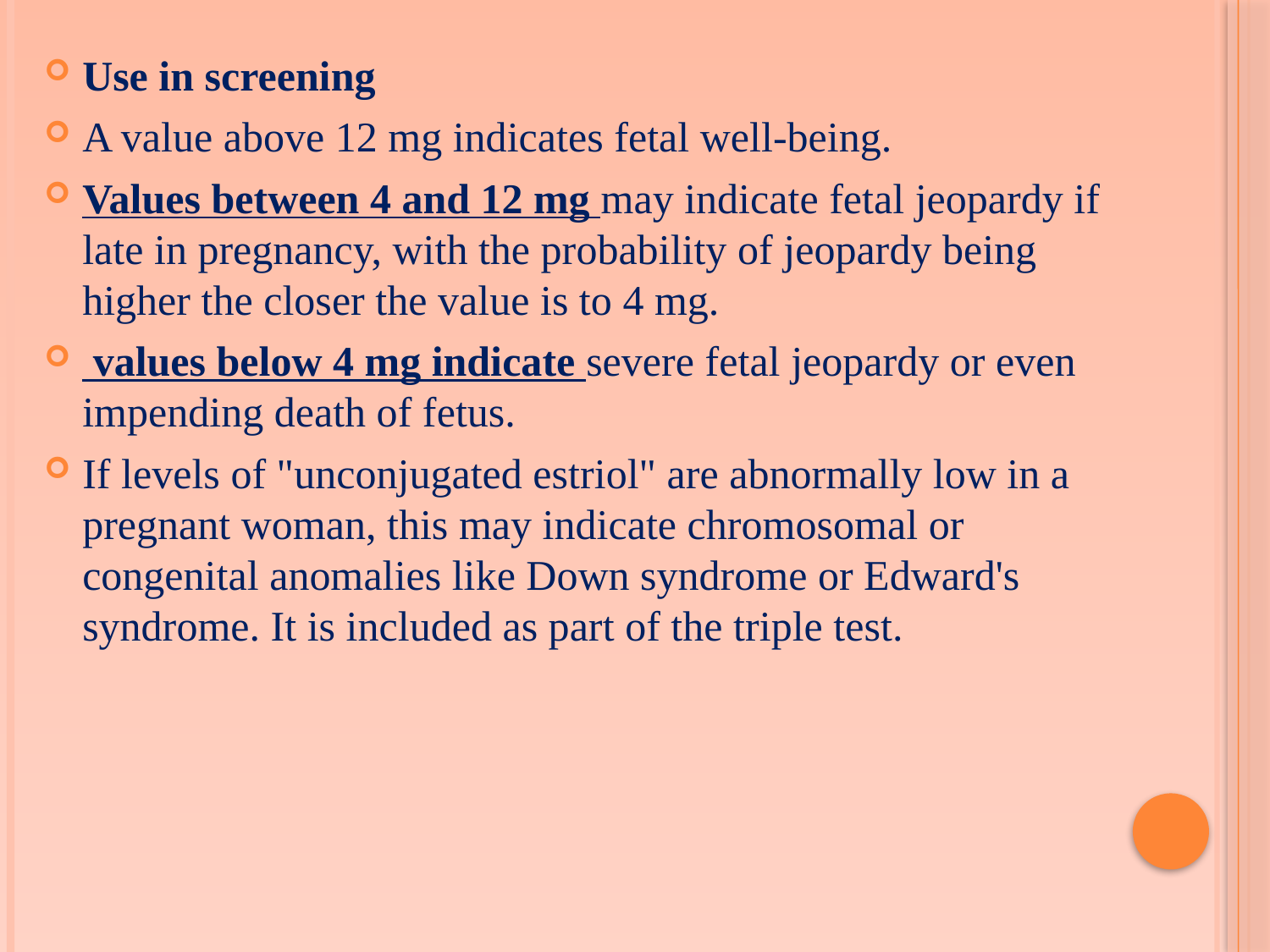

#
Use in screening
A value above 12 mg indicates fetal well-being.
Values between 4 and 12 mg may indicate fetal jeopardy if late in pregnancy, with the probability of jeopardy being higher the closer the value is to 4 mg.
 values below 4 mg indicate severe fetal jeopardy or even impending death of fetus.
If levels of "unconjugated estriol" are abnormally low in a pregnant woman, this may indicate chromosomal or congenital anomalies like Down syndrome or Edward's syndrome. It is included as part of the triple test.